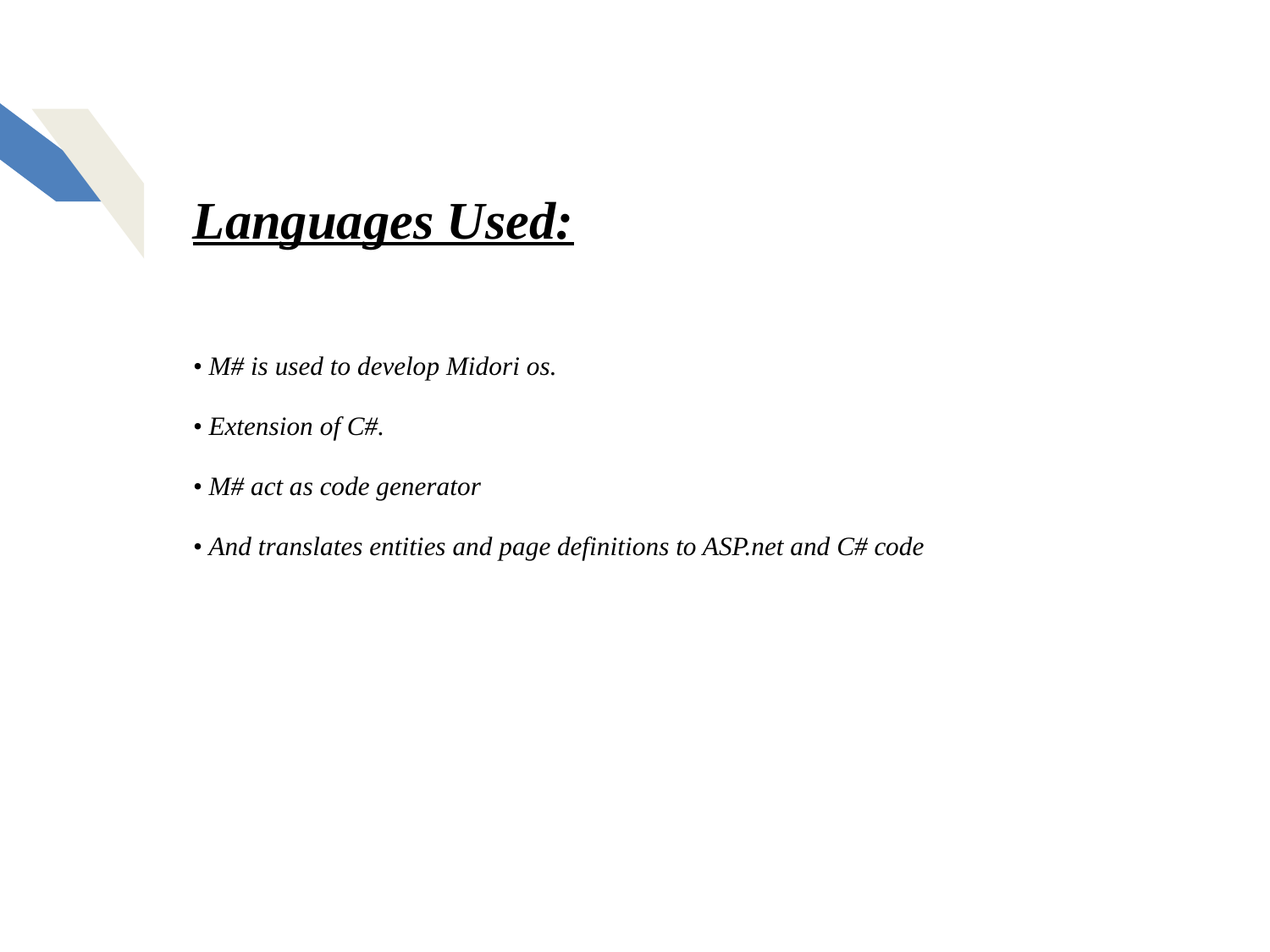

# Languages Used:
• M# is used to develop Midori os.
• Extension of C#.
• M# act as code generator
• And translates entities and page definitions to ASP.net and C# code